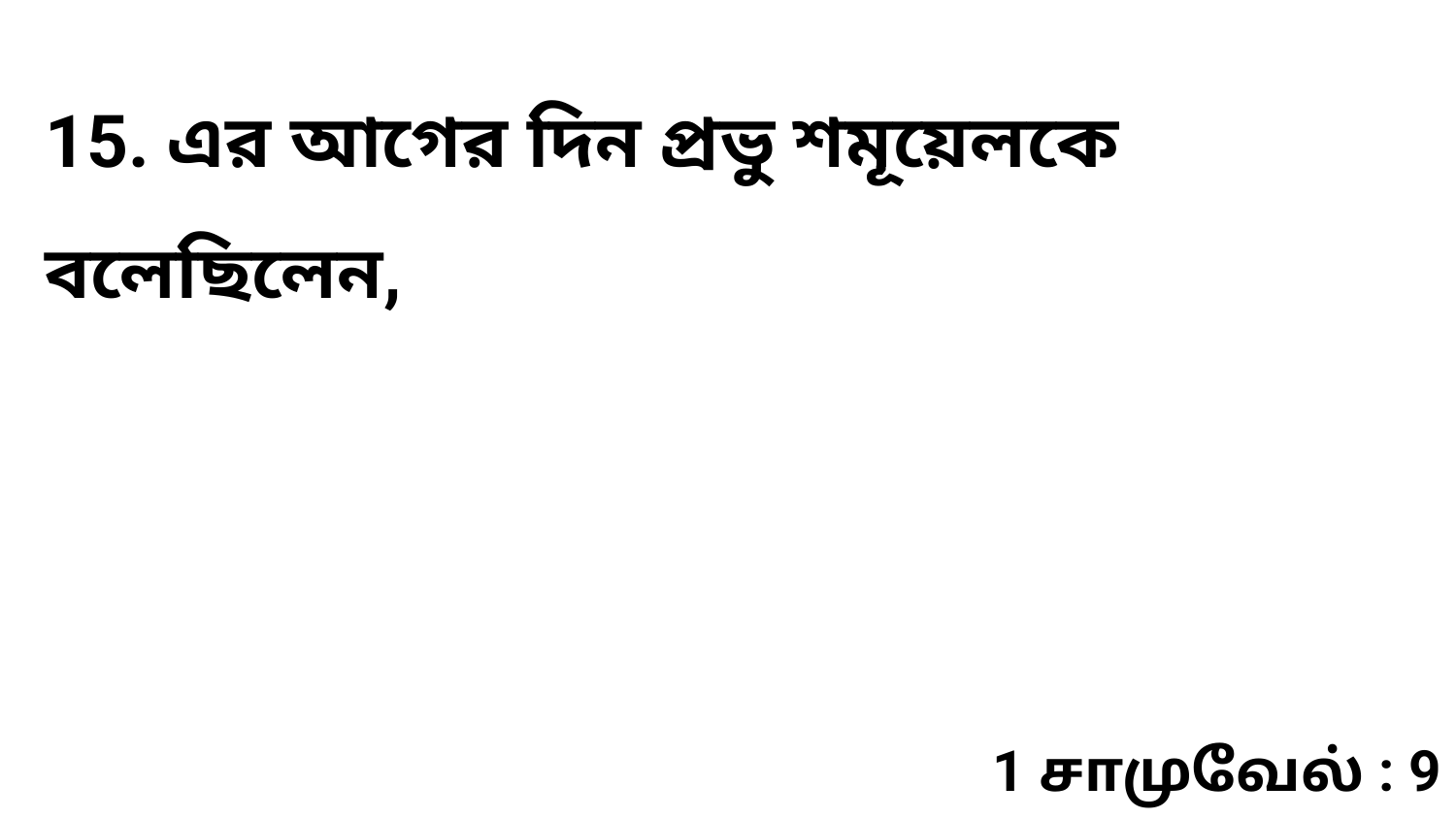

15. এর আগের দিন প্রভু শমূয়েলকে বলেছিলেন,
1 சாமுவேல் : 9